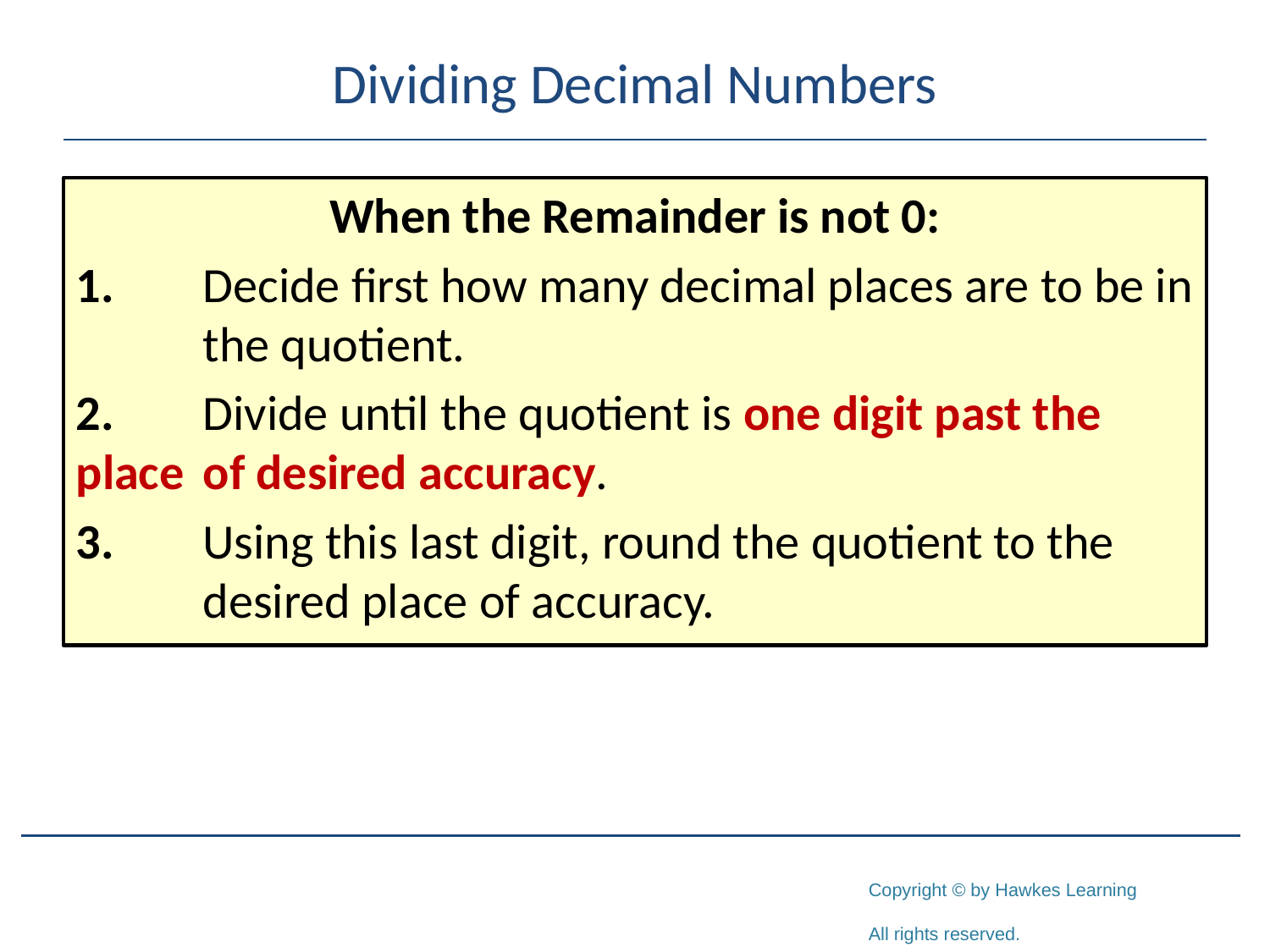

# Dividing Decimal Numbers
When the Remainder is not 0:
1.	Decide first how many decimal places are to be in 	the quotient.
2.	Divide until the quotient is one digit past the place 	of desired accuracy.
3.	Using this last digit, round the quotient to the 	desired place of accuracy.